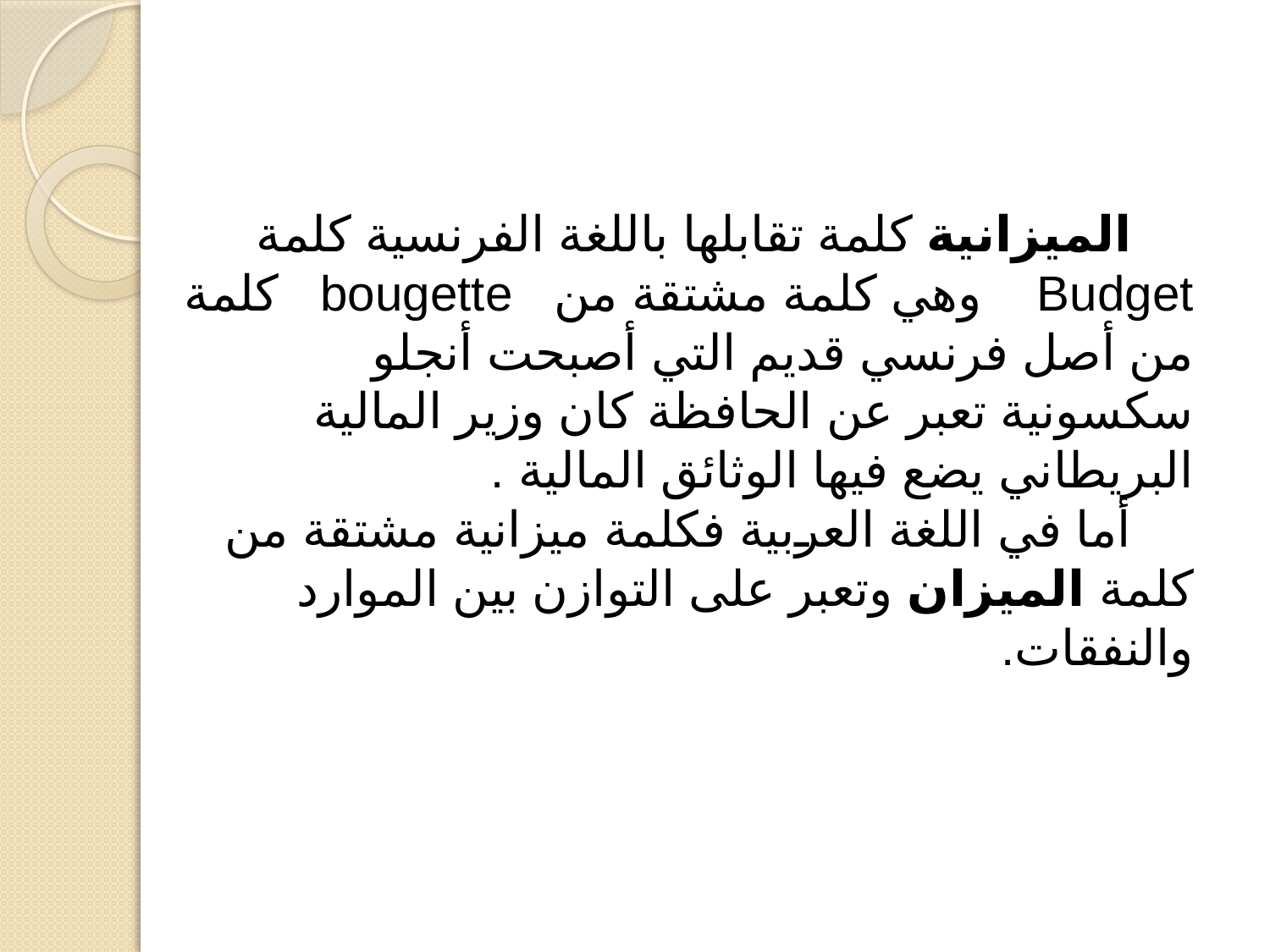

الميزانية كلمة تقابلها باللغة الفرنسية كلمة Budget    وهي كلمة مشتقة من   bougette   كلمة من أصل فرنسي قديم التي أصبحت أنجلو سكسونية تعبر عن الحافظة كان وزير المالية البريطاني يضع فيها الوثائق المالية .
أما في اللغة العربية فكلمة ميزانية مشتقة من كلمة الميزان وتعبر على التوازن بين الموارد والنفقات.